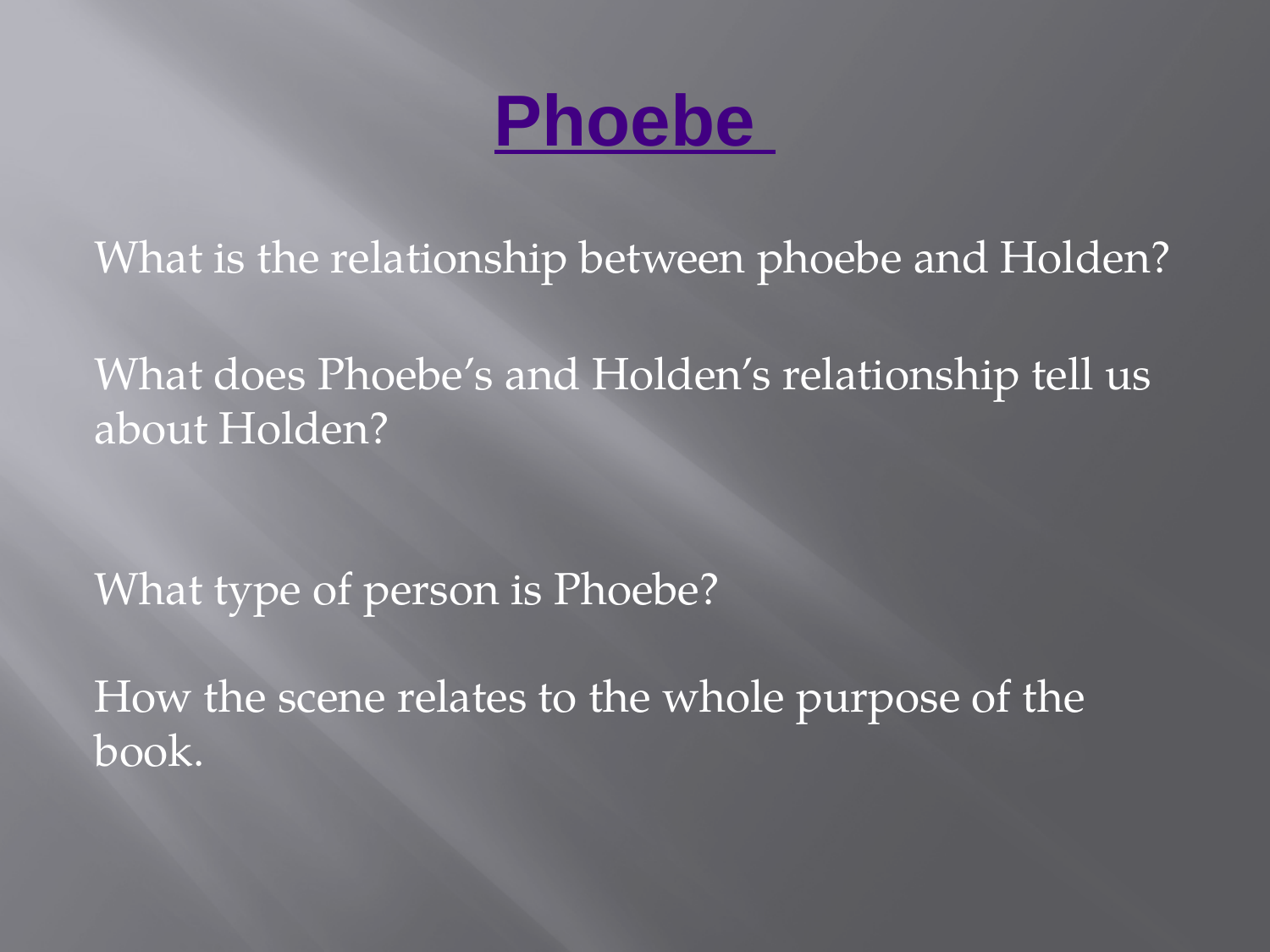

# Phoebe
What is the relationship between phoebe and Holden?
What does Phoebe’s and Holden’s relationship tell us about Holden?
What type of person is Phoebe?
How the scene relates to the whole purpose of the book.